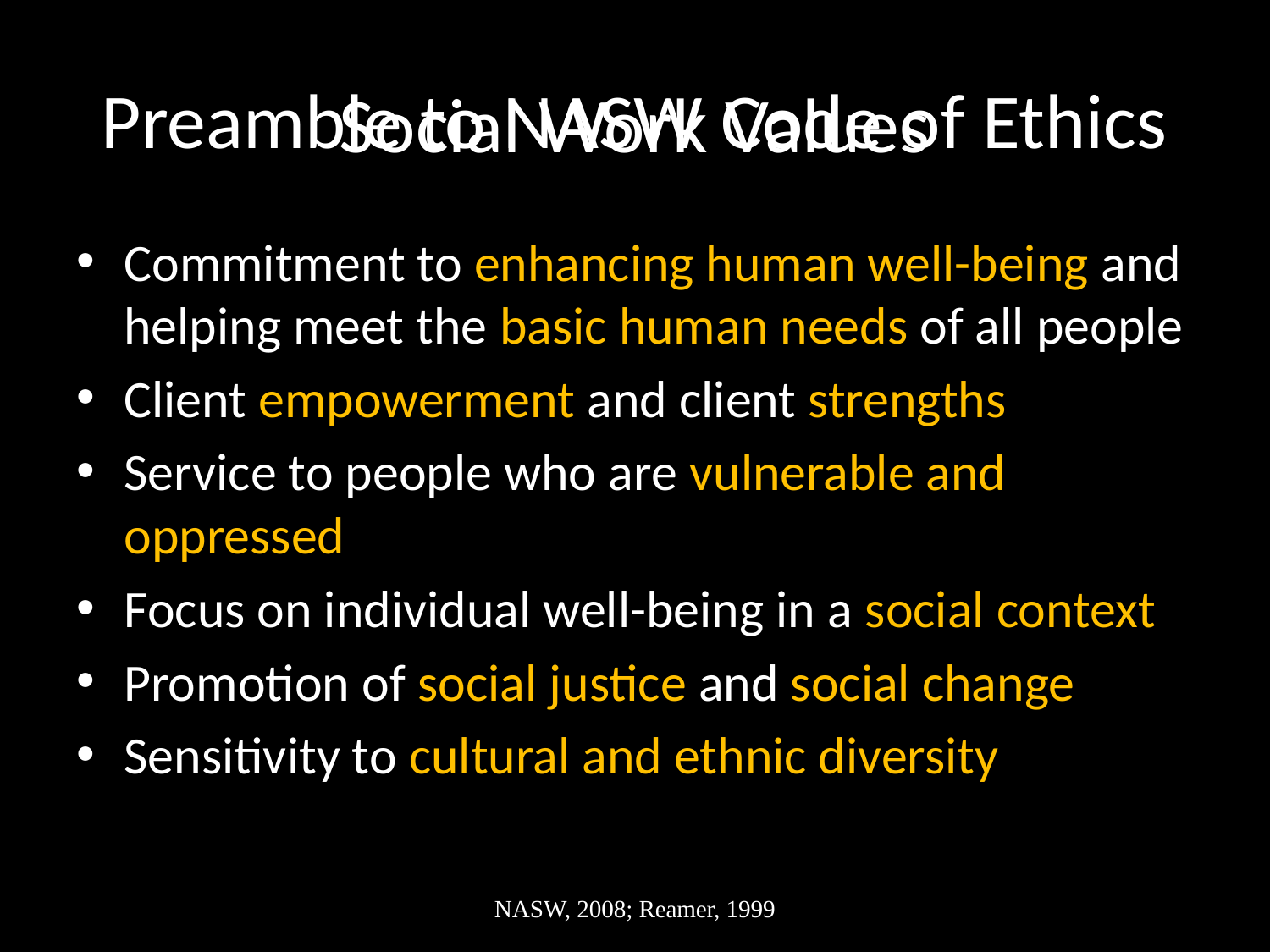

# Preamble to NASW Code of Ethics
Social Work Values
Commitment to enhancing human well-being and helping meet the basic human needs of all people
Client empowerment and client strengths
Service to people who are vulnerable and oppressed
Focus on individual well-being in a social context
Promotion of social justice and social change
Sensitivity to cultural and ethnic diversity
NASW, 2008; Reamer, 1999